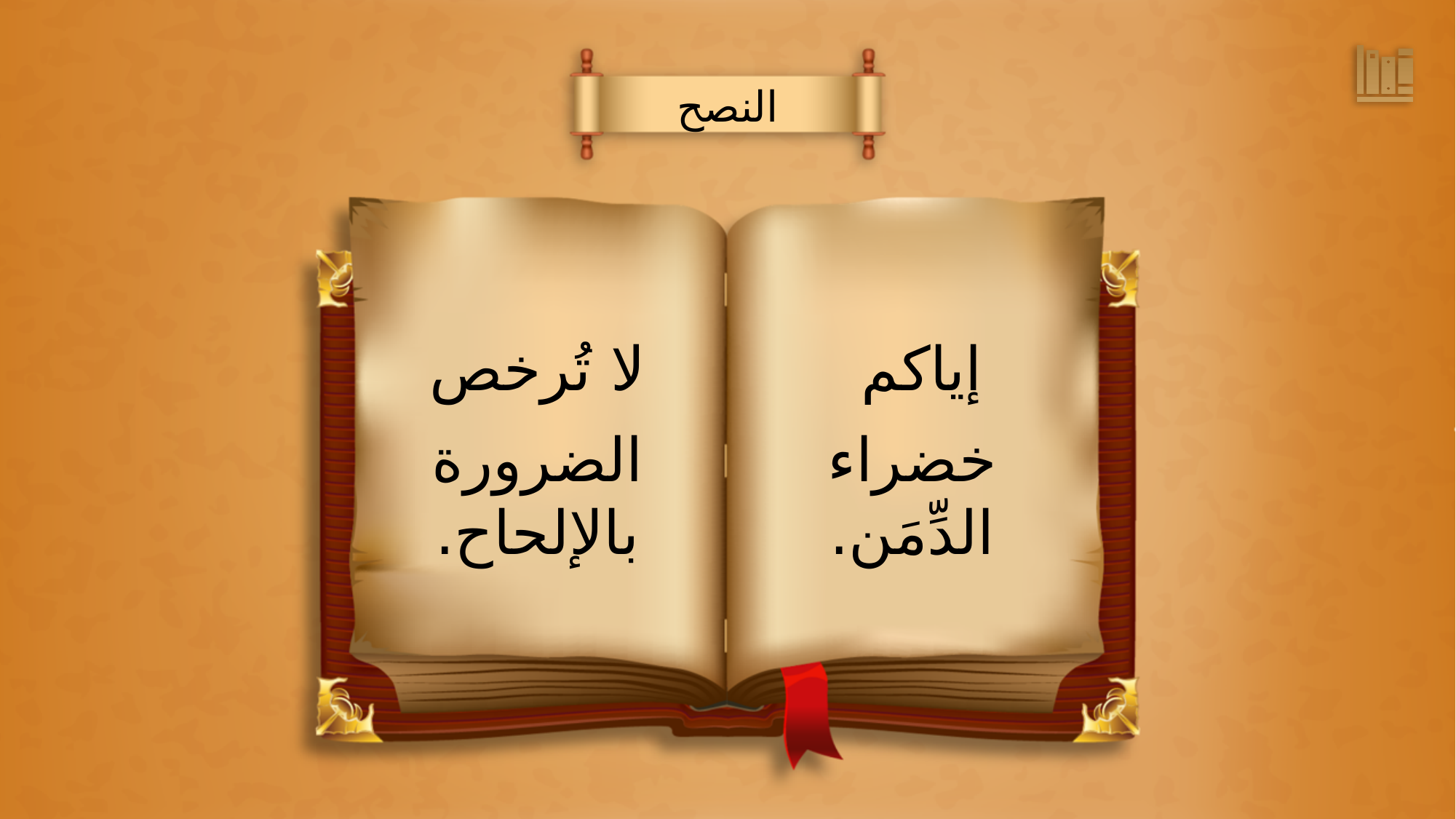

النصح
إياكم
خضراء الدِّمَن.
لا تُرخص
الضرورة بالإلحاح.